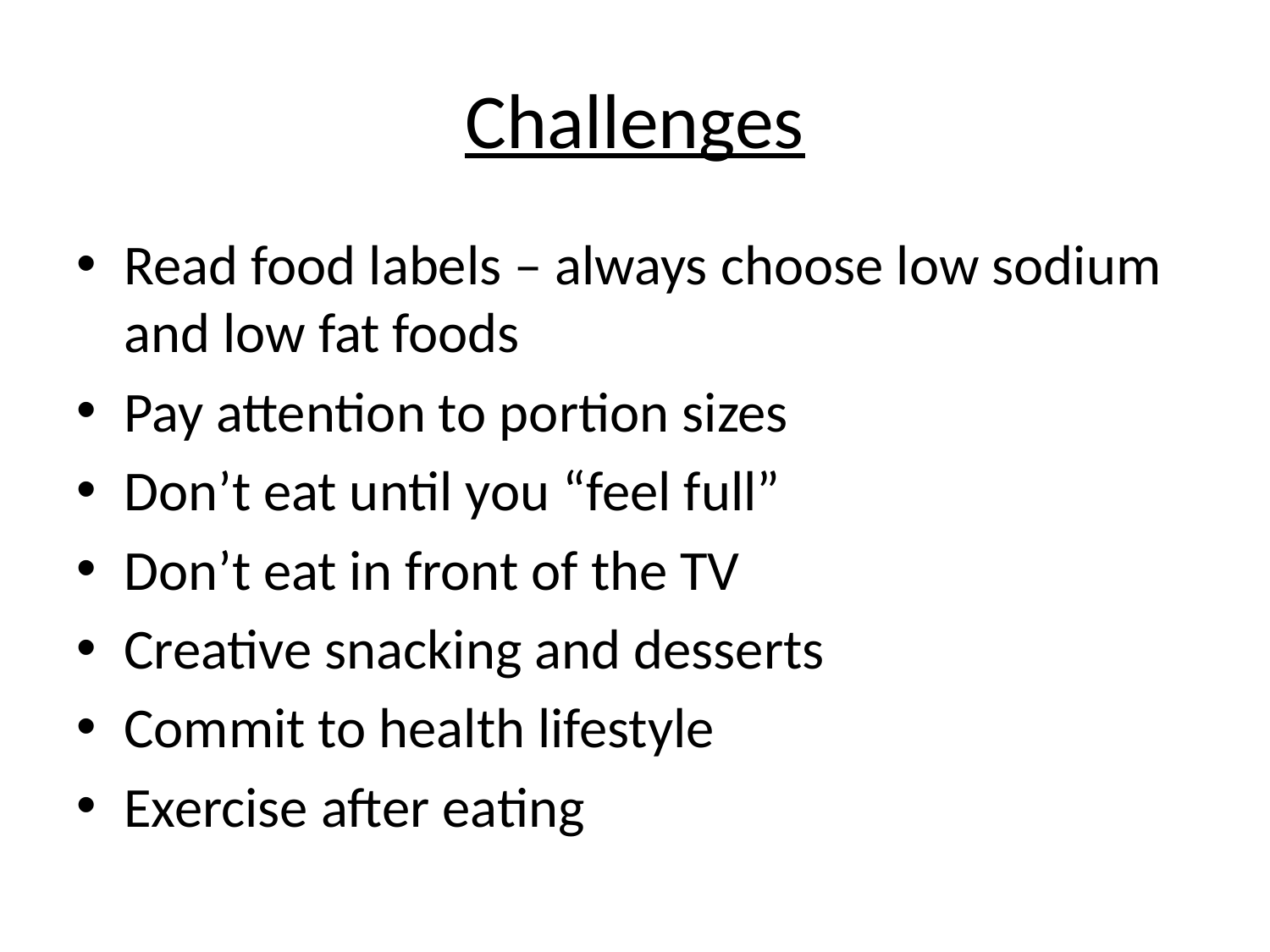

# Challenges
Read food labels – always choose low sodium and low fat foods
Pay attention to portion sizes
Don’t eat until you “feel full”
Don’t eat in front of the TV
Creative snacking and desserts
Commit to health lifestyle
Exercise after eating